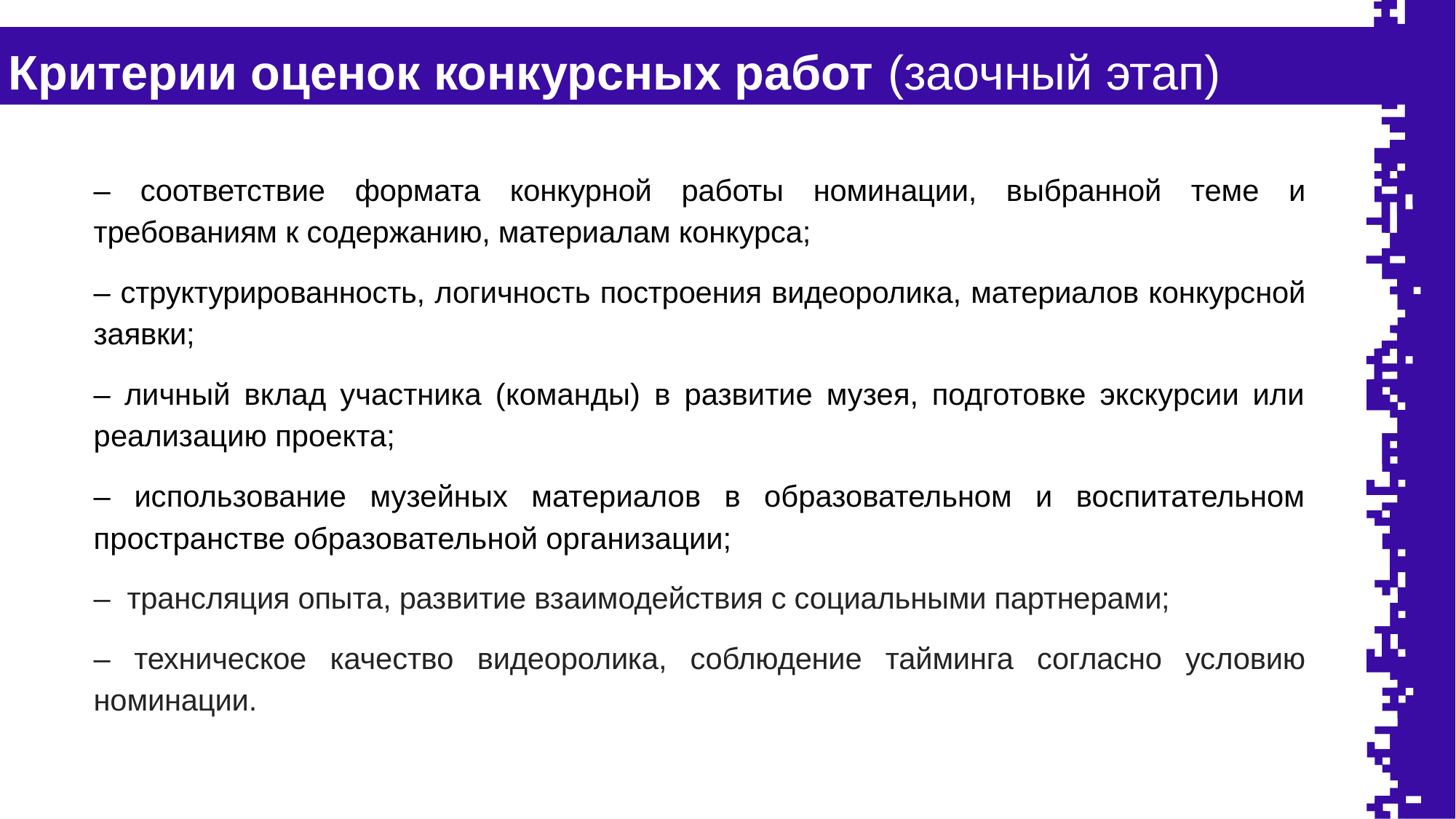

Критерии оценок конкурсных работ (заочный этап)
– соответствие формата конкурной работы номинации, выбранной теме и требованиям к содержанию, материалам конкурса;
– структурированность, логичность построения видеоролика, материалов конкурсной заявки;
– личный вклад участника (команды) в развитие музея, подготовке экскурсии или реализацию проекта;
– использование музейных материалов в образовательном и воспитательном пространстве образовательной организации;
–  трансляция опыта, развитие взаимодействия с социальными партнерами;
– техническое качество видеоролика, соблюдение тайминга согласно условию номинации.